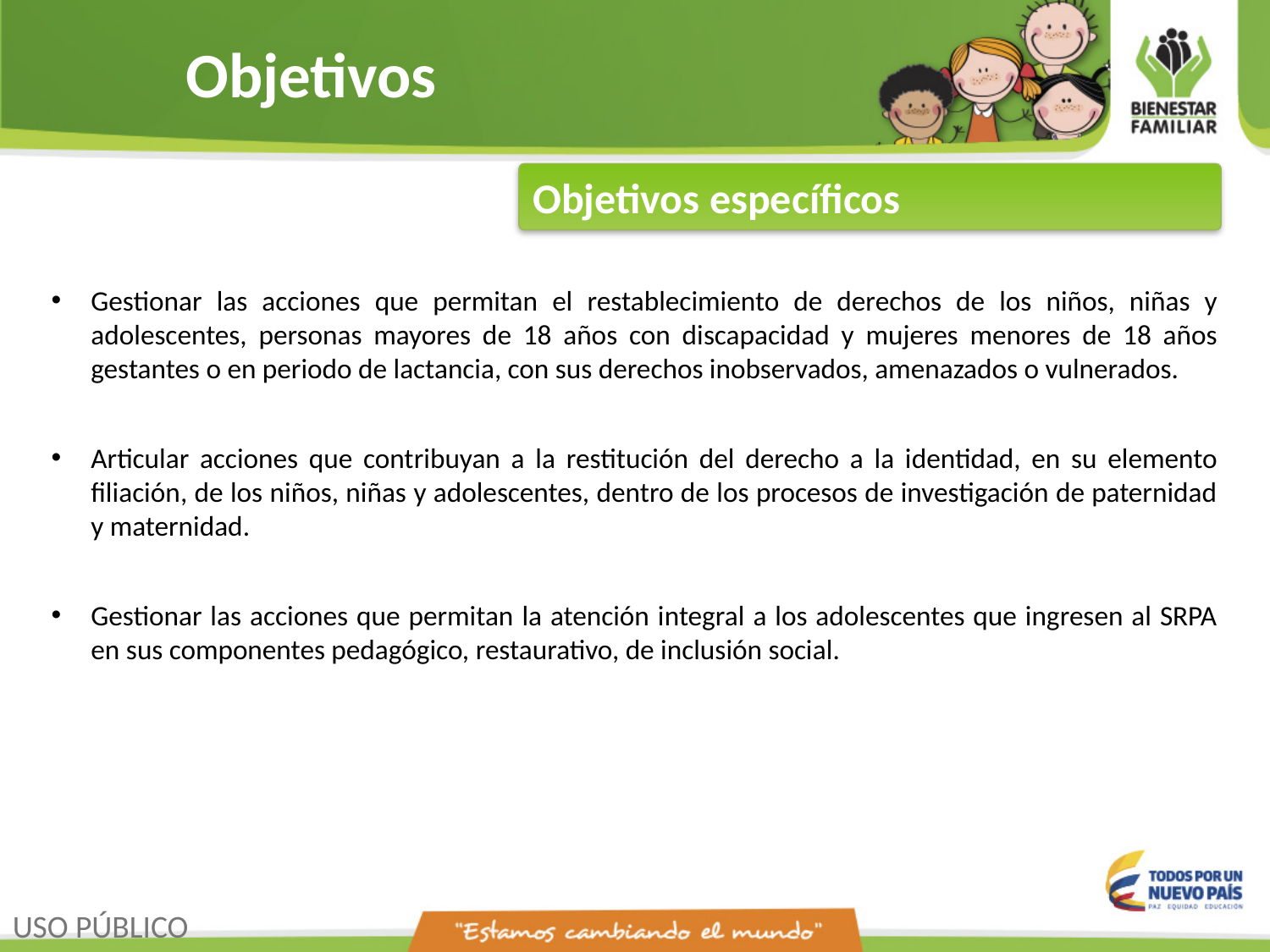

# Objetivos
Objetivos específicos

Gestionar las acciones que permitan el restablecimiento de derechos de los niños, niñas y adolescentes, personas mayores de 18 años con discapacidad y mujeres menores de 18 años gestantes o en periodo de lactancia, con sus derechos inobservados, amenazados o vulnerados.

Articular acciones que contribuyan a la restitución del derecho a la identidad, en su elemento filiación, de los niños, niñas y adolescentes, dentro de los procesos de investigación de paternidad y maternidad.

Gestionar las acciones que permitan la atención integral a los adolescentes que ingresen al SRPA en sus componentes pedagógico, restaurativo, de inclusión social.
SNBF
USO PÚBLICO